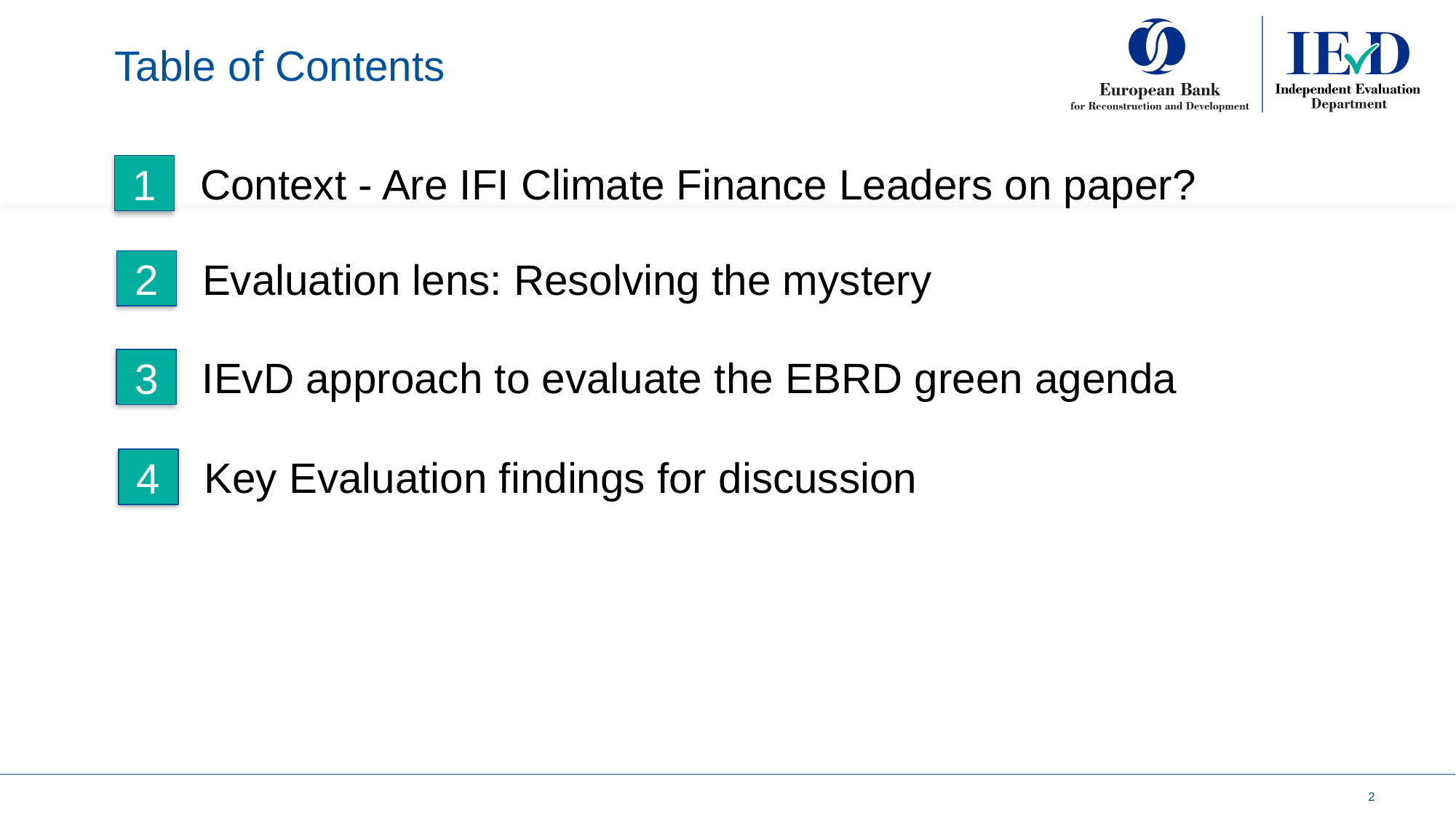

# Table of Contents
Context - Are IFI Climate Finance Leaders on paper?
1
Evaluation lens: Resolving the mystery
2
IEvD approach to evaluate the EBRD green agenda
3
Key Evaluation findings for discussion
4
2